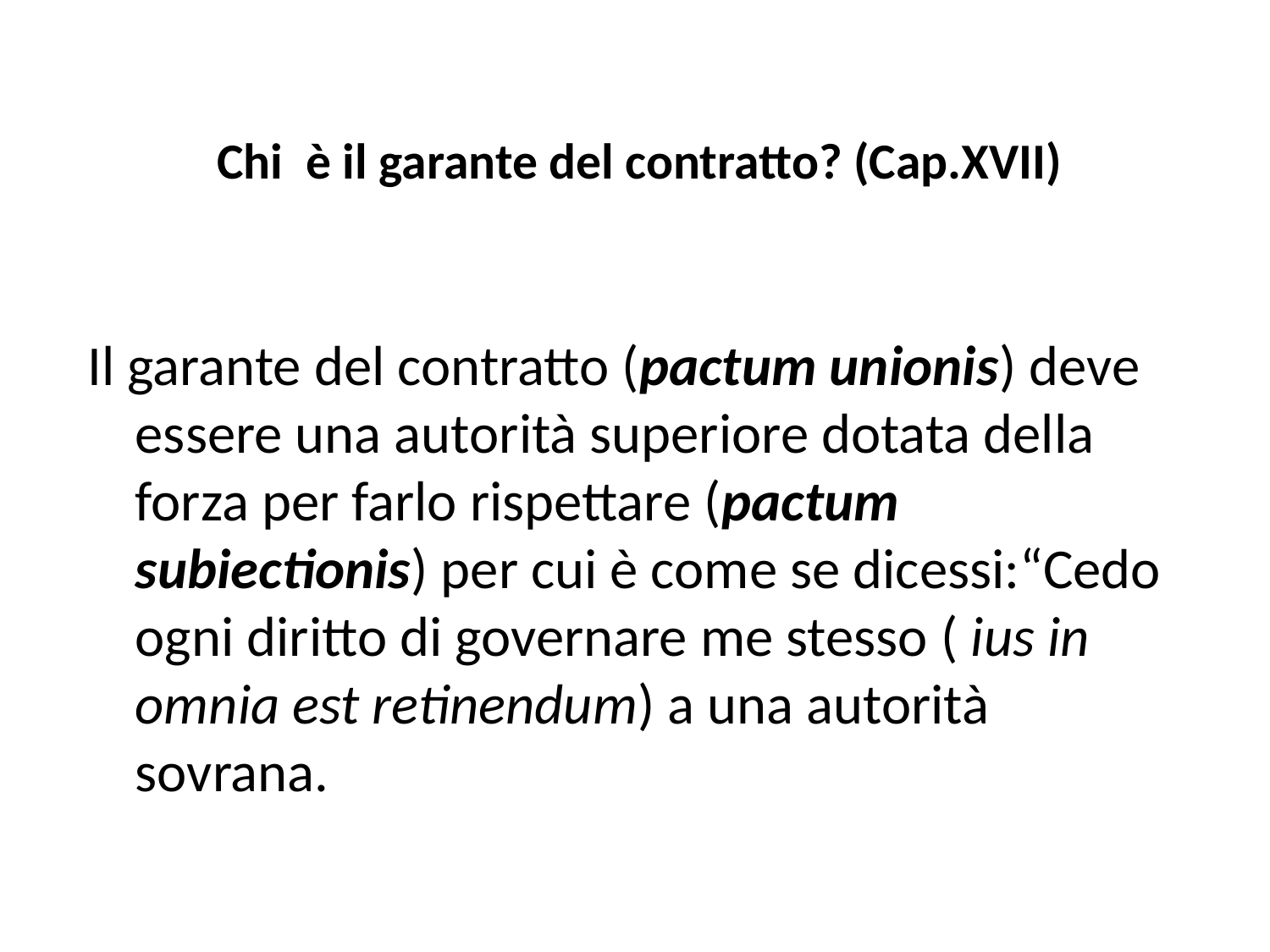

# Chi  è il garante del contratto? (Cap.XVII)

Il garante del contratto (pactum unionis) deve essere una autorità superiore dotata della forza per farlo rispettare (pactum subiectionis) per cui è come se dicessi:“Cedo ogni diritto di governare me stesso ( ius in omnia est retinendum) a una autorità sovrana.